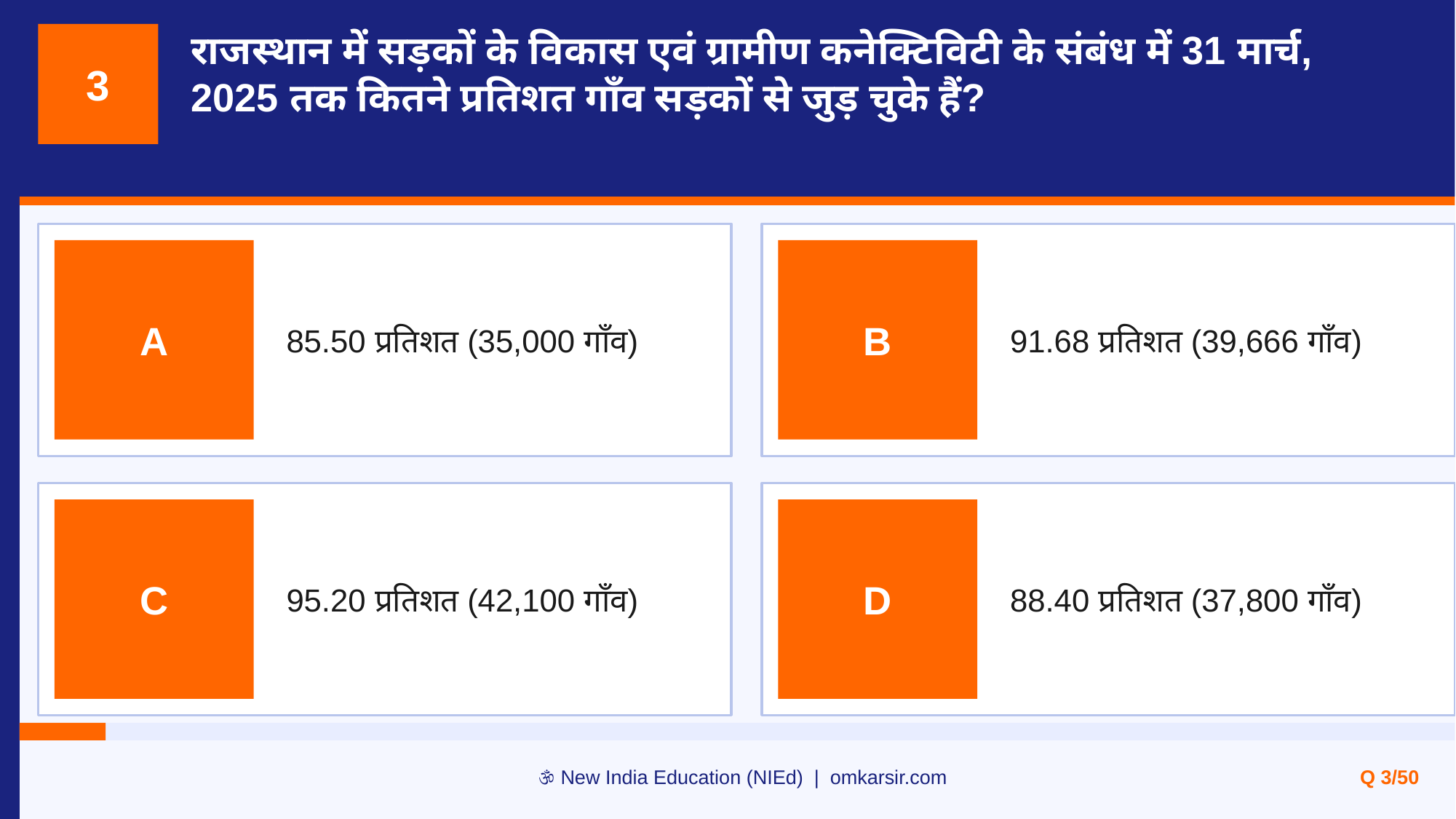

राजस्थान में सड़कों के विकास एवं ग्रामीण कनेक्टिविटी के संबंध में 31 मार्च, 2025 तक कितने प्रतिशत गाँव सड़कों से जुड़ चुके हैं?
3

85.50 प्रतिशत (35,000 गाँव)
91.68 प्रतिशत (39,666 गाँव)
A
B

95.20 प्रतिशत (42,100 गाँव)
88.40 प्रतिशत (37,800 गाँव)
C
D

🕉️ New India Education (NIEd)  |  omkarsir.com
Q 3/50